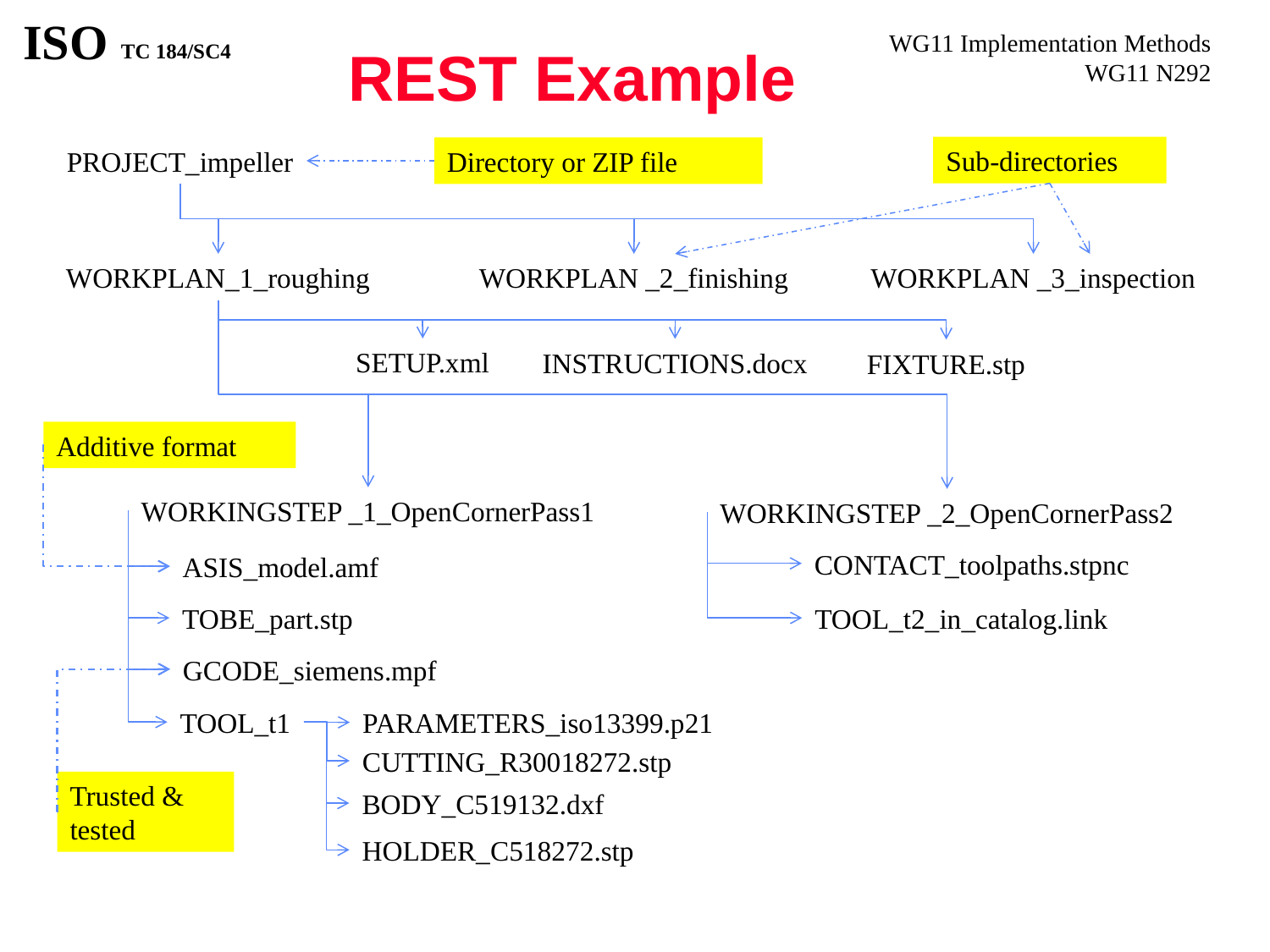

# REST Example
Sub-directories
Directory or ZIP file
PROJECT_impeller
WORKPLAN_1_roughing
WORKPLAN _2_finishing
WORKPLAN _3_inspection
SETUP.xml
INSTRUCTIONS.docx
FIXTURE.stp
Additive format
WORKINGSTEP _1_OpenCornerPass1
WORKINGSTEP _2_OpenCornerPass2
CONTACT_toolpaths.stpnc
ASIS_model.amf
TOBE_part.stp
TOOL_t2_in_catalog.link
GCODE_siemens.mpf
TOOL_t1
PARAMETERS_iso13399.p21
CUTTING_R30018272.stp
Trusted & tested
BODY_C519132.dxf
HOLDER_C518272.stp